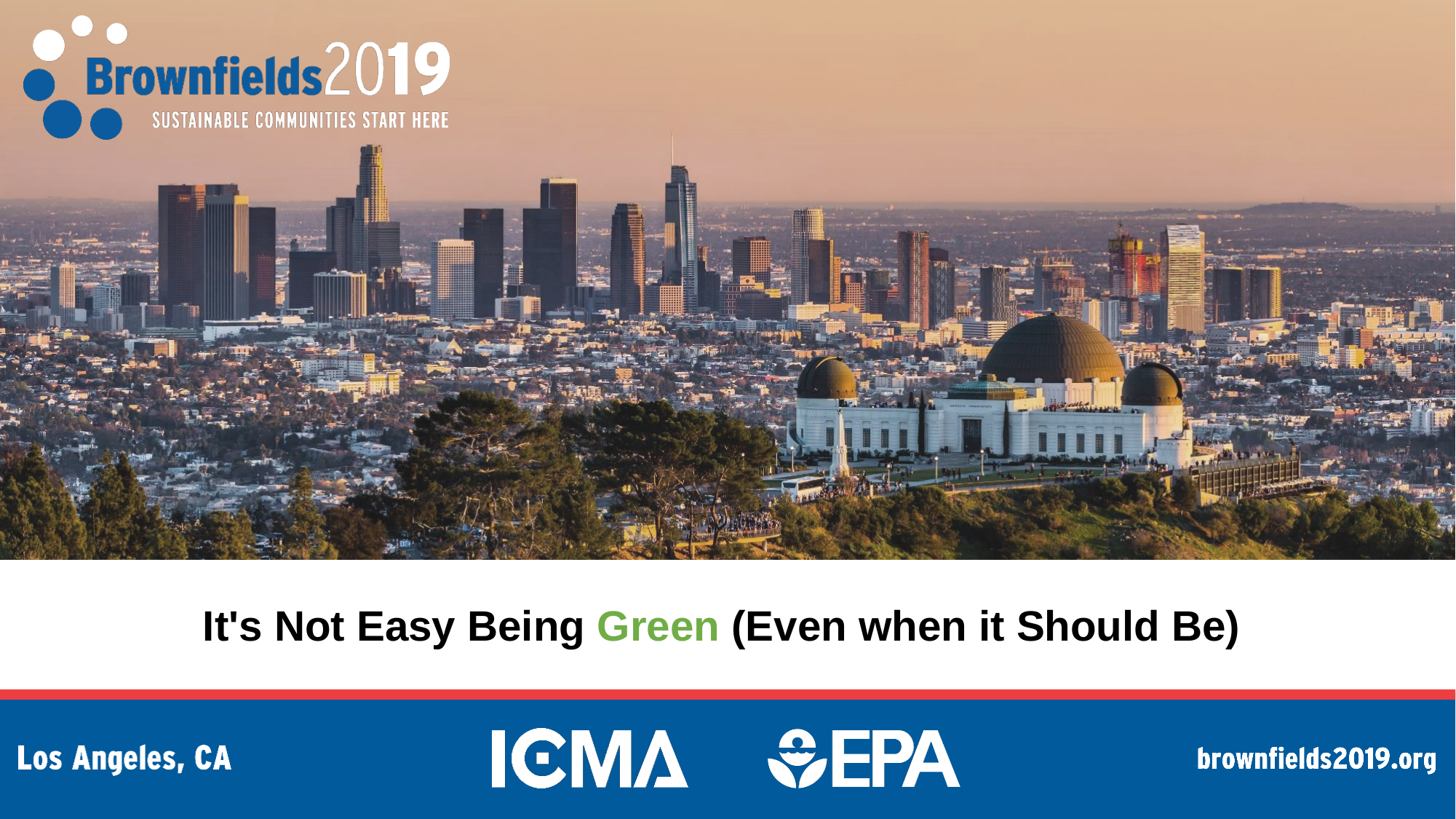

It's Not Easy Being Green (Even when it Should Be)